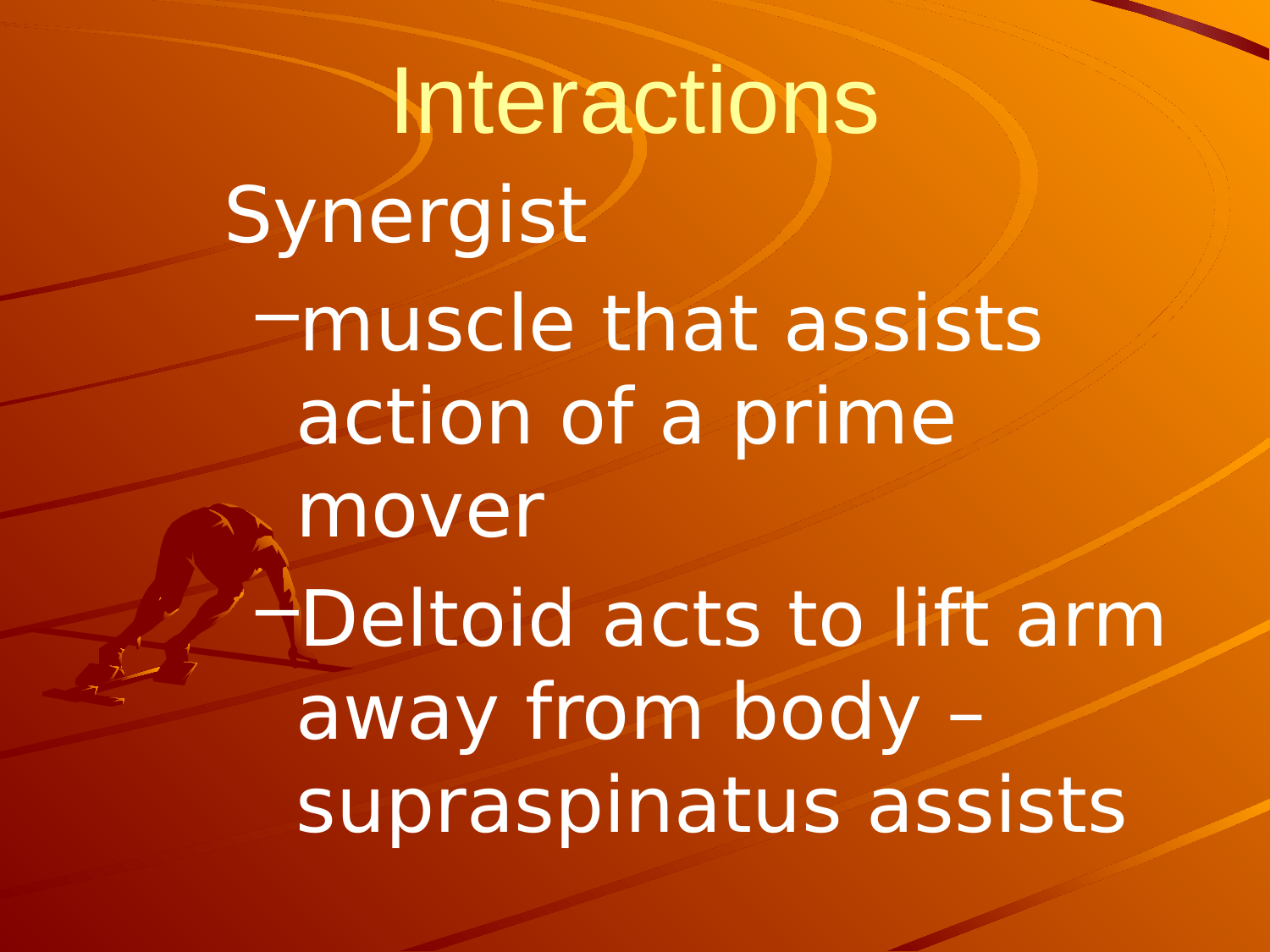

# Interactions
  Synergist
muscle that assists action of a prime mover
Deltoid acts to lift arm away from body –supraspinatus assists